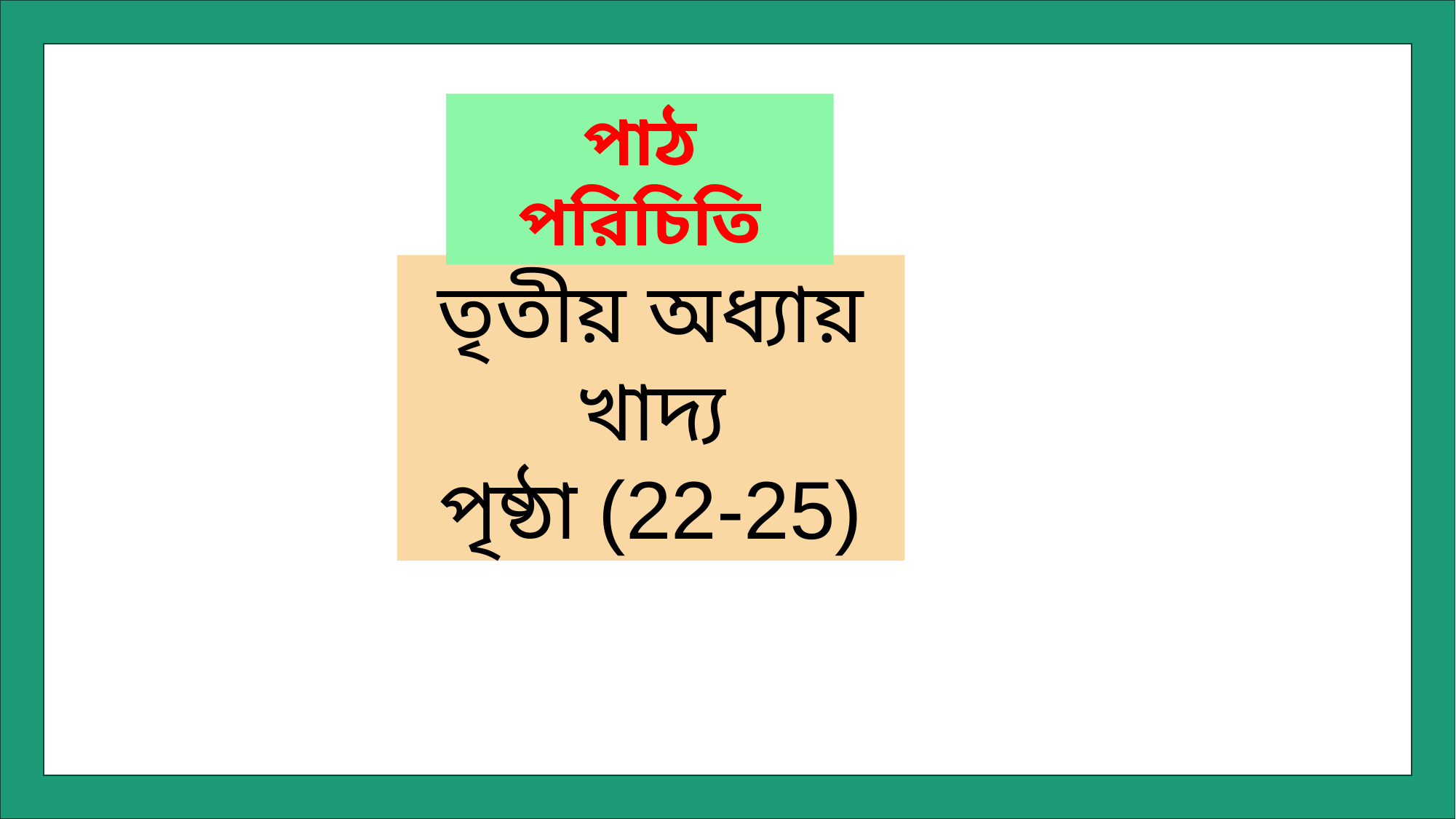

পাঠ পরিচিতি
তৃতীয় অধ্যায়
খাদ‌্য
পৃষ্ঠা (22-25)